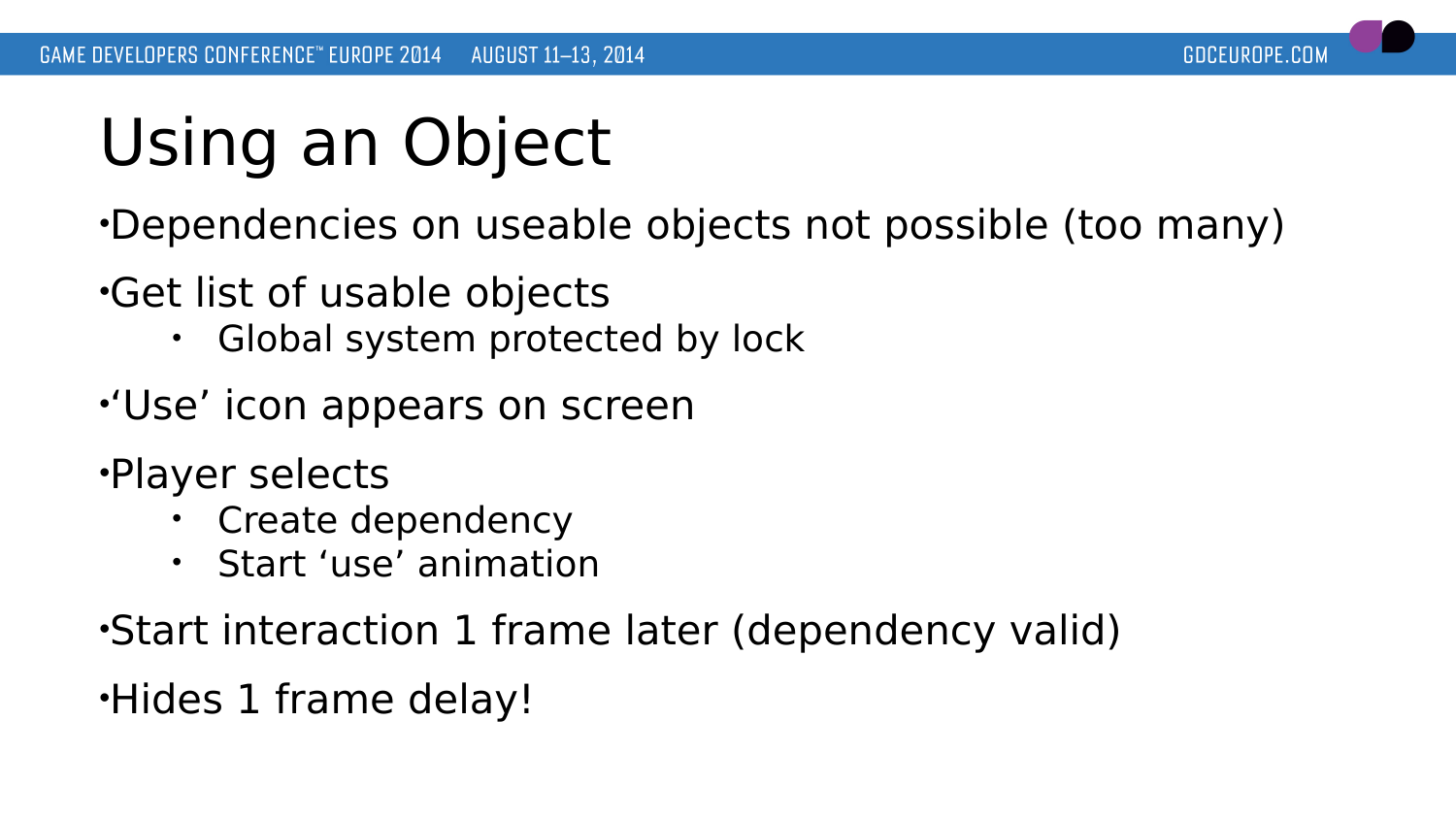

# Using an Object
Dependencies on useable objects not possible (too many)
Get list of usable objects
Global system protected by lock
‘Use’ icon appears on screen
Player selects
Create dependency
Start ‘use’ animation
Start interaction 1 frame later (dependency valid)
Hides 1 frame delay!